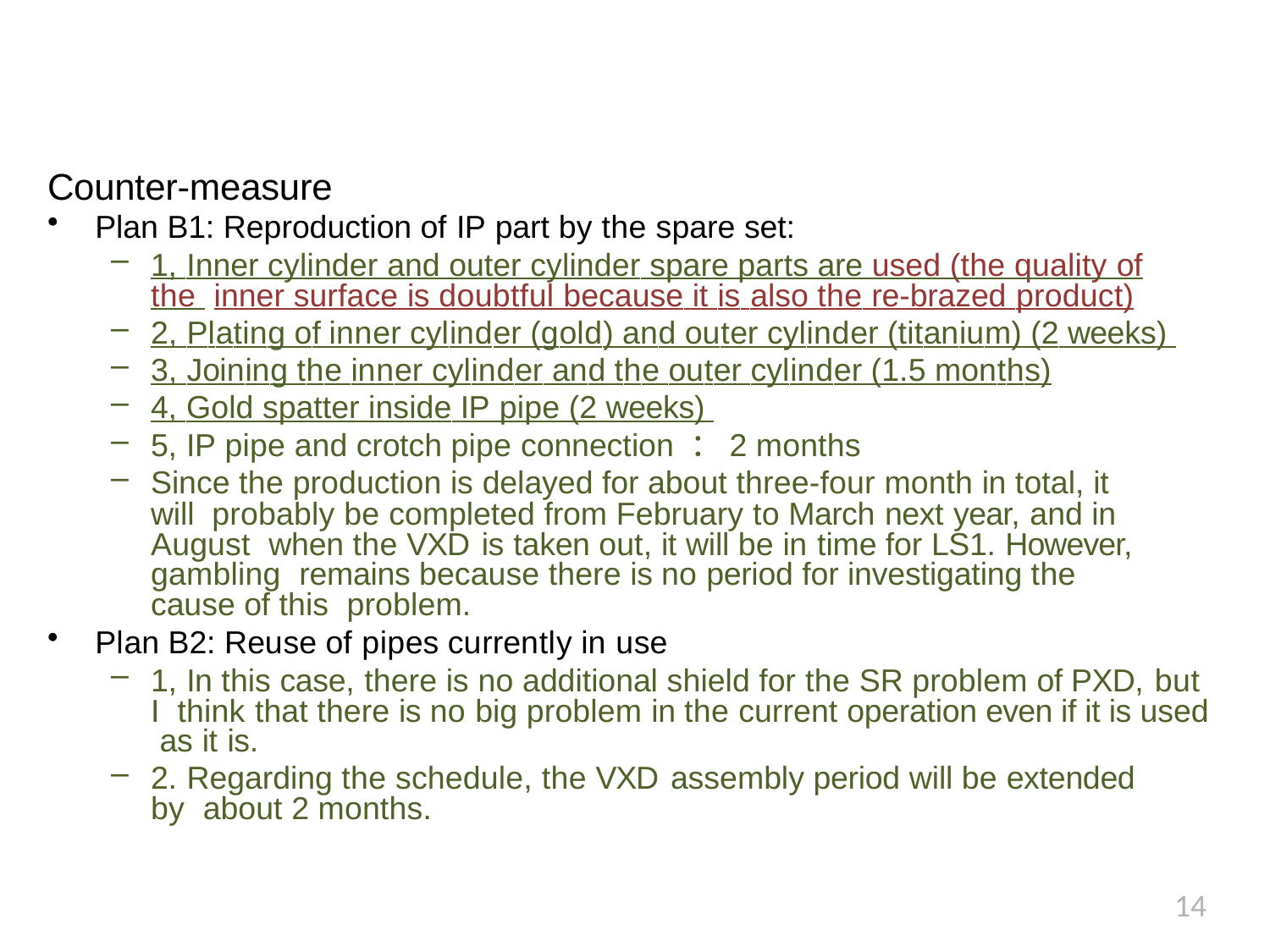

# Counter-measure
Plan B1: Reproduction of IP part by the spare set:
1, Inner cylinder and outer cylinder spare parts are used (the quality of the  inner surface is doubtful because it is also the re-brazed product)
2, Plating of inner cylinder (gold) and outer cylinder (titanium) (2 weeks)
3, Joining the inner cylinder and the outer cylinder (1.5 months)
4, Gold spatter inside IP pipe (2 weeks)
5, IP pipe and crotch pipe connection ：2 months
Since the production is delayed for about three-four month in total, it will  probably be completed from February to March next year, and in August  when the VXD is taken out, it will be in time for LS1. However, gambling  remains because there is no period for investigating the cause of this  problem.
Plan B2: Reuse of pipes currently in use
1, In this case, there is no additional shield for the SR problem of PXD, but I  think that there is no big problem in the current operation even if it is used  as it is.
2. Regarding the schedule, the VXD assembly period will be extended by  about 2 months.
14